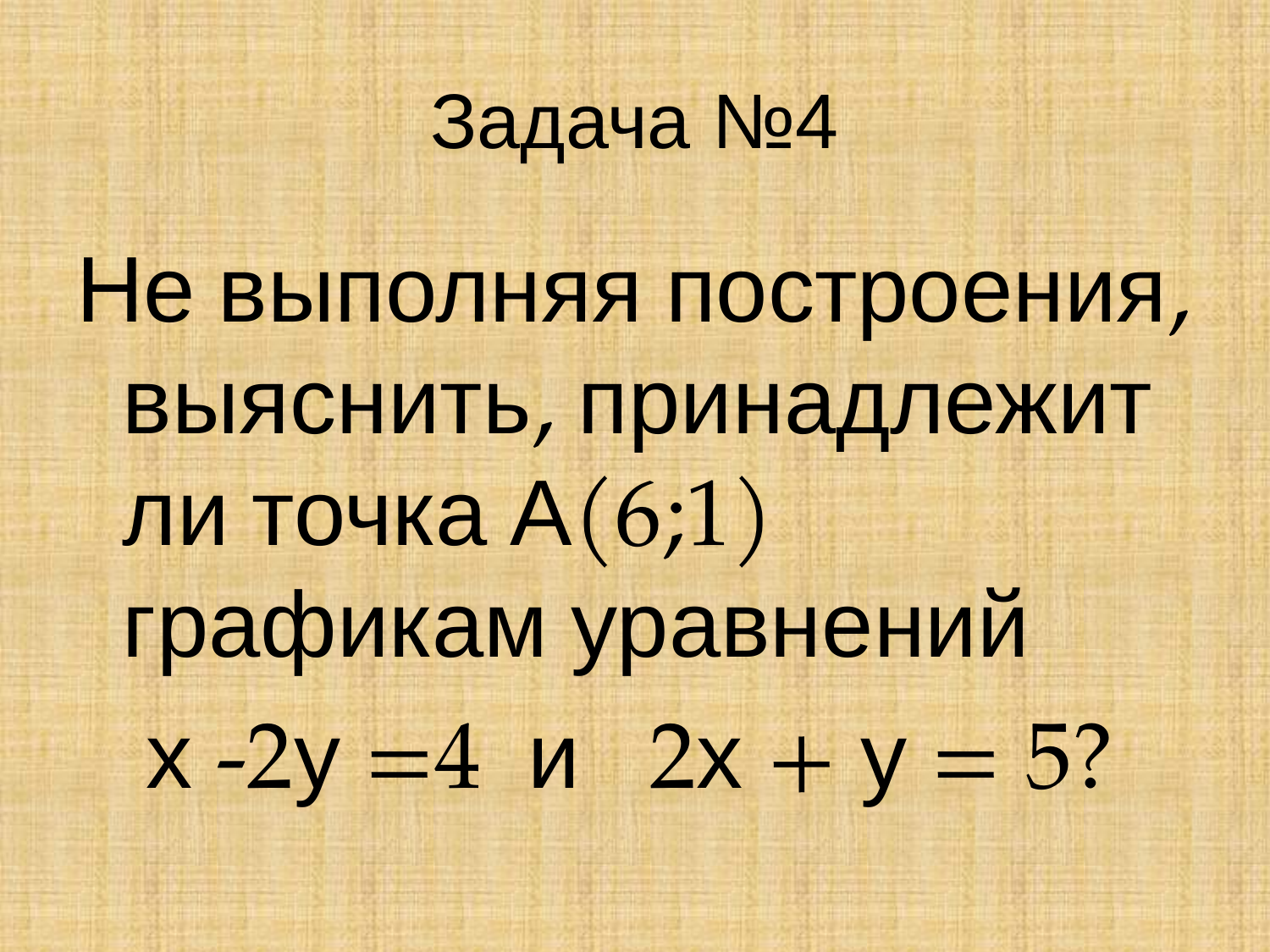

# Задача №4
Не выполняя построения, выяснить, принадлежит ли точка А(6;1) графикам уравнений
   х -2у =4  и   2х + у = 5?